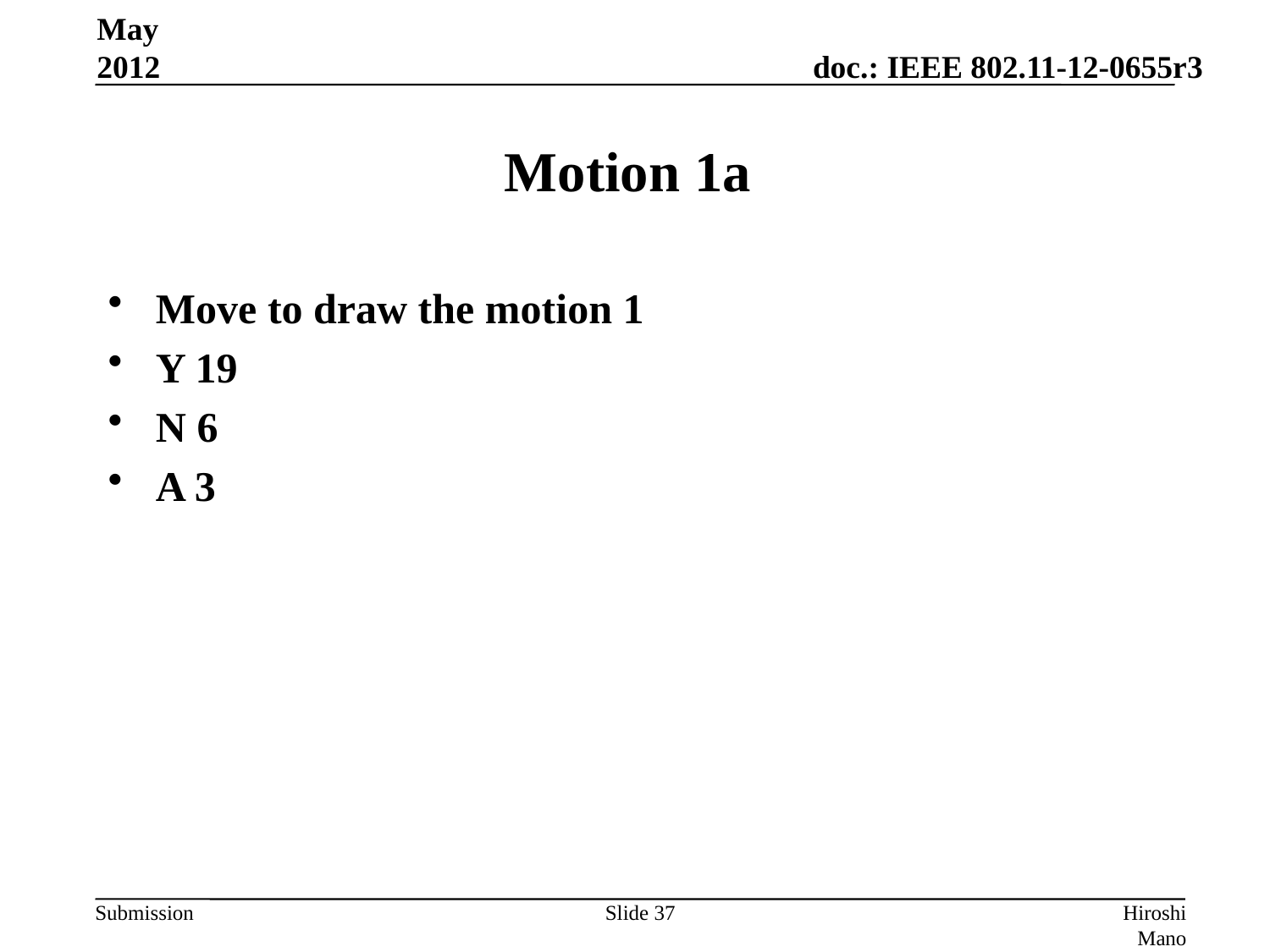

May 2012
# Motion 1a
Move to draw the motion 1
Y 19
N 6
A 3
Slide 37
Hiroshi Mano (ATRD, Root, Lab)